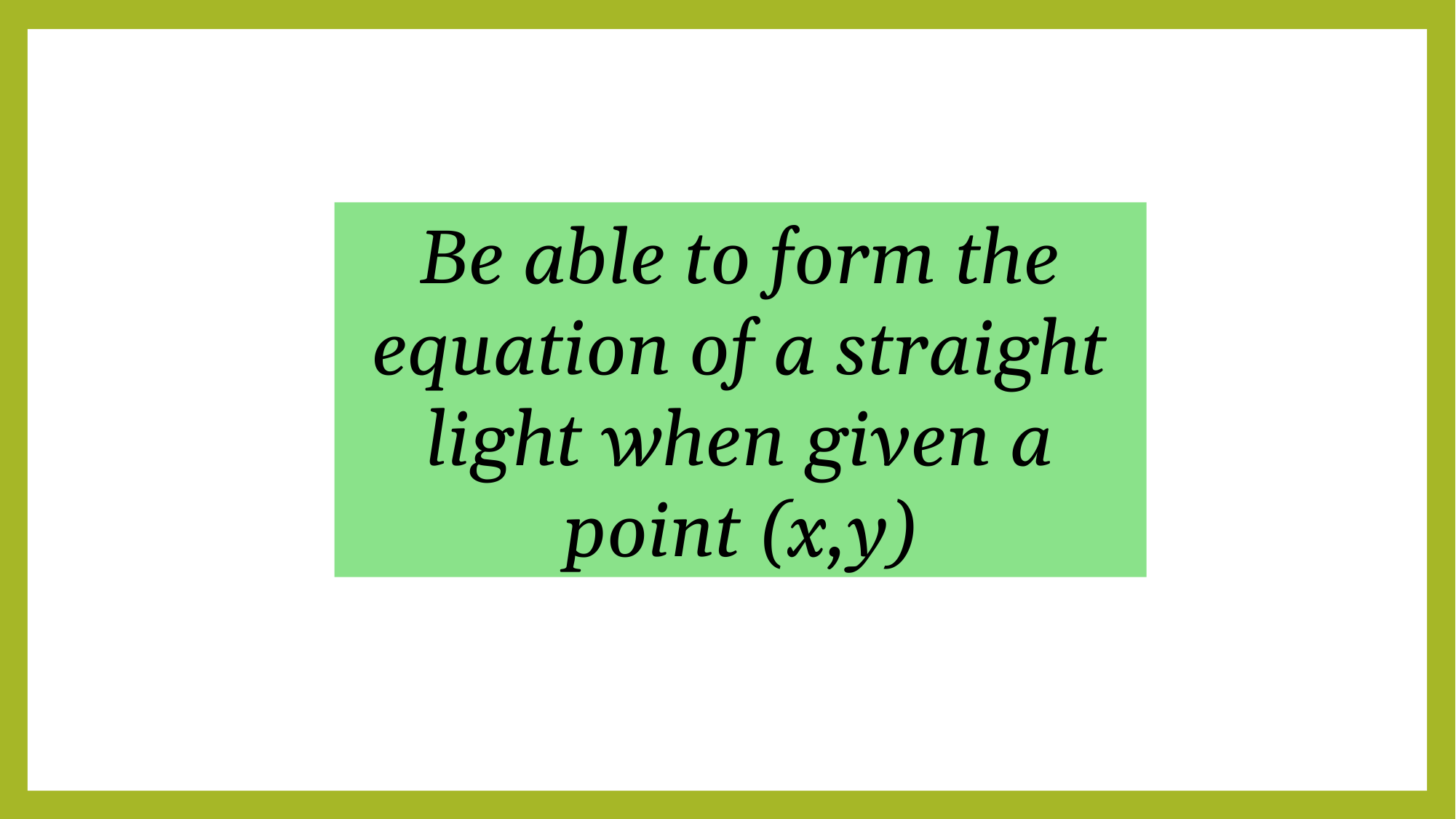

Be able to form the equation of a straight light when given a point (x,y)